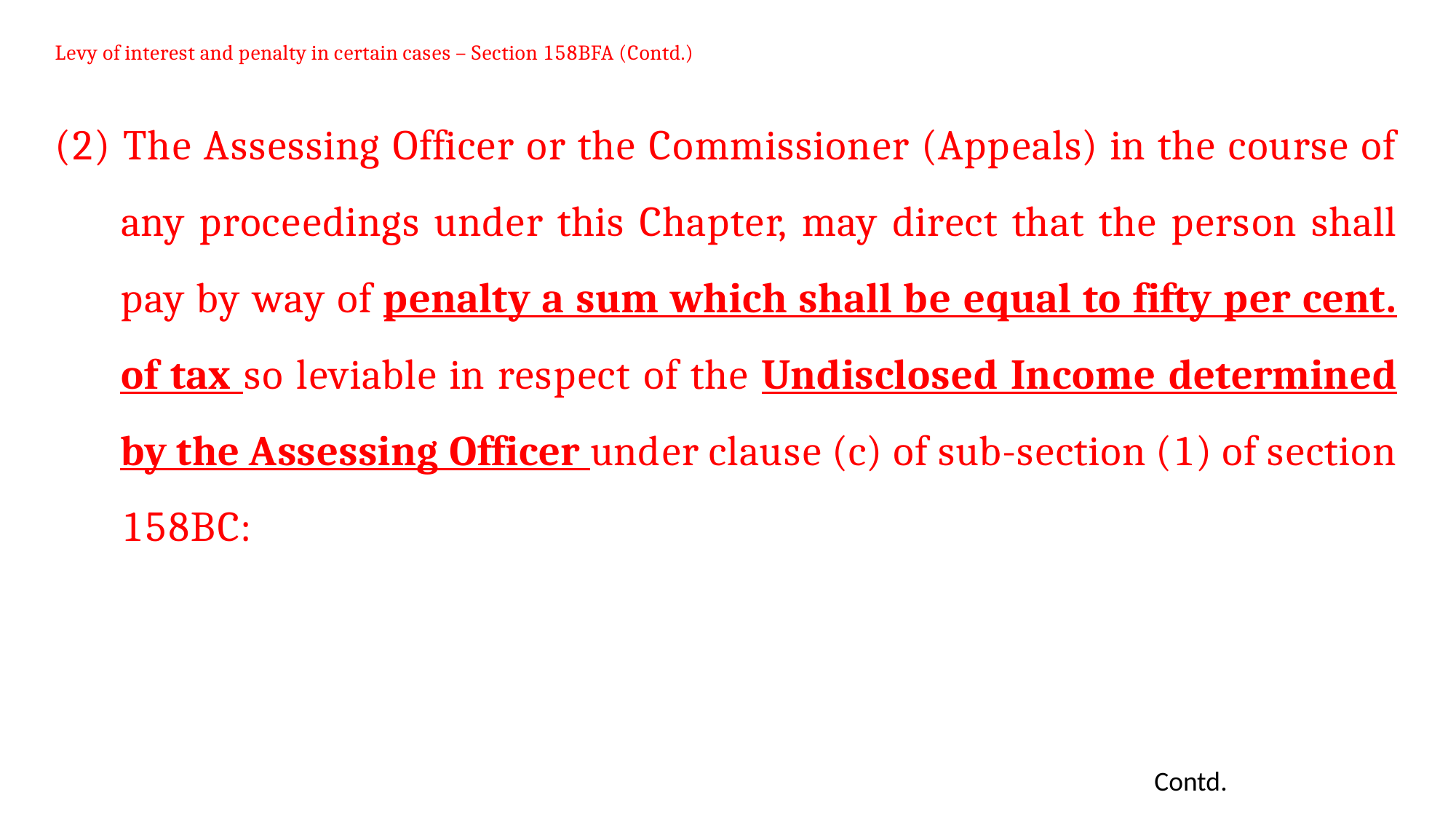

# Levy of interest and penalty in certain cases – Section 158BFA (Contd.)
(2) The Assessing Officer or the Commissioner (Appeals) in the course of any proceedings under this Chapter, may direct that the person shall pay by way of penalty a sum which shall be equal to fifty per cent. of tax so leviable in respect of the Undisclosed Income determined by the Assessing Officer under clause (c) of sub-section (1) of section 158BC:
Contd.
48